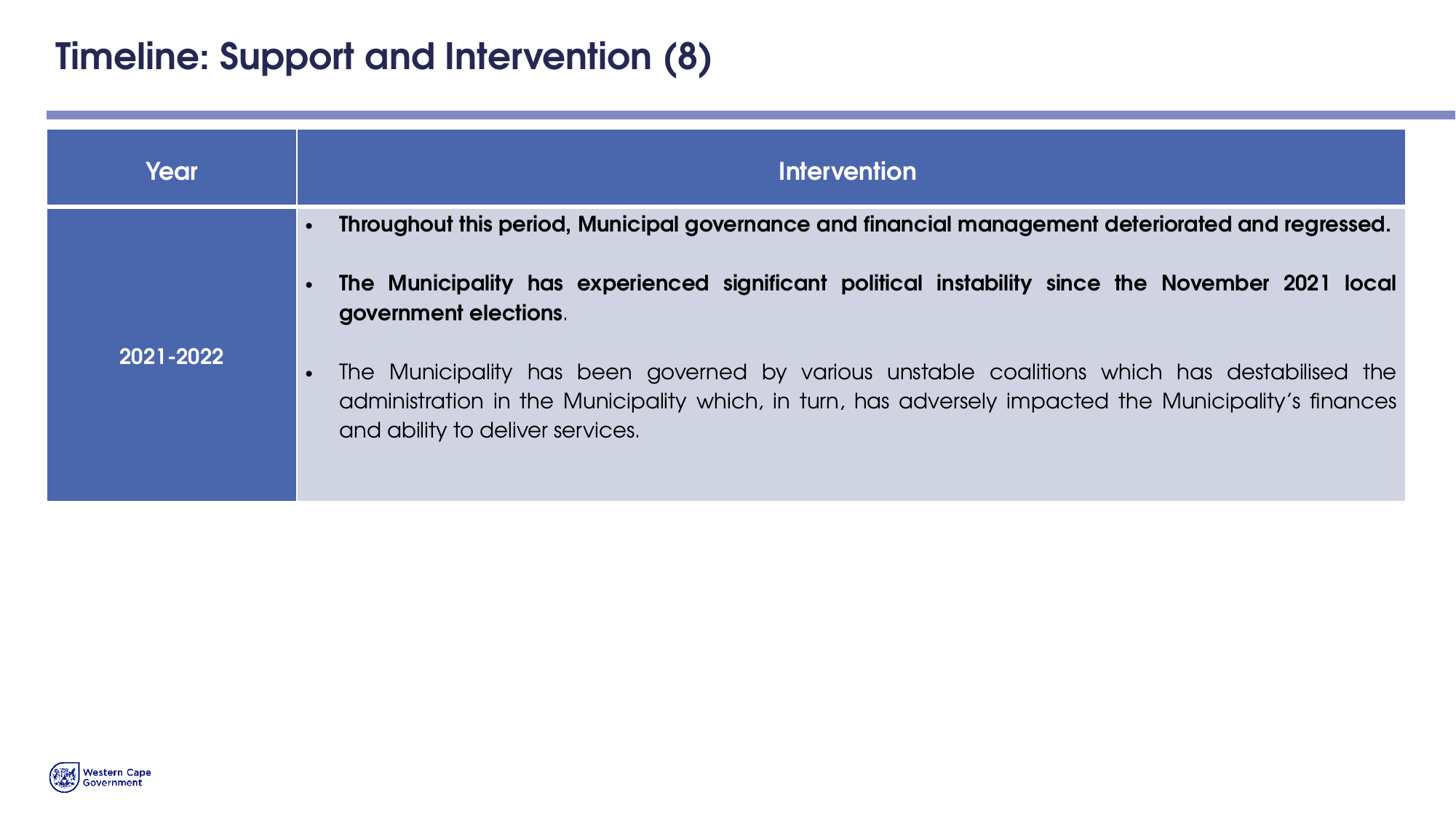

# Timeline: Support and Intervention (8)
| Year | Intervention |
| --- | --- |
| 2021-2022 | Throughout this period, Municipal governance and financial management deteriorated and regressed. The Municipality has experienced significant political instability since the November 2021 local government elections. The Municipality has been governed by various unstable coalitions which has destabilised the administration in the Municipality which, in turn, has adversely impacted the Municipality’s finances and ability to deliver services. |